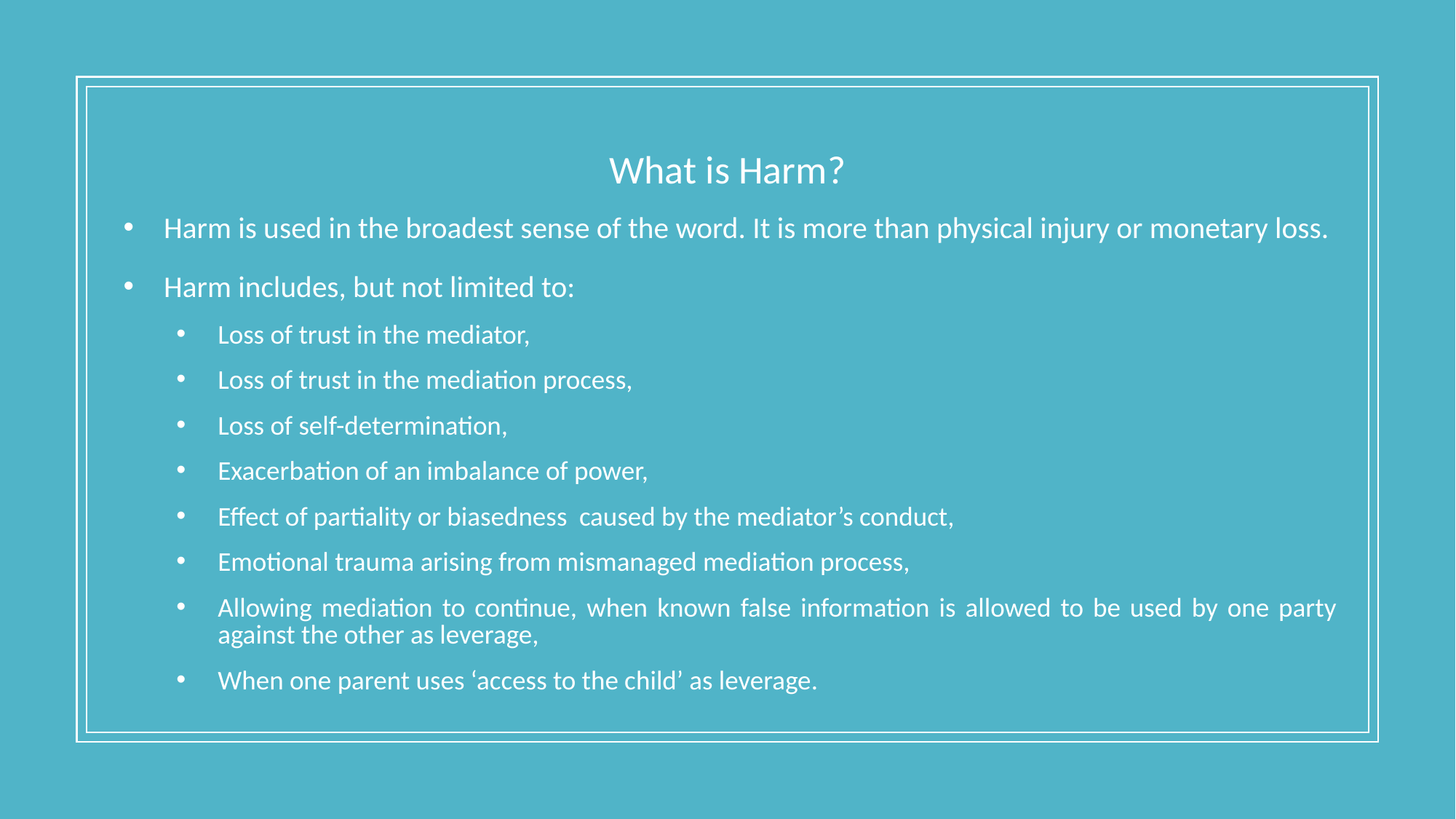

What is Harm?
Harm is used in the broadest sense of the word. It is more than physical injury or monetary loss.
Harm includes, but not limited to:
Loss of trust in the mediator,
Loss of trust in the mediation process,
Loss of self-determination,
Exacerbation of an imbalance of power,
Effect of partiality or biasedness  caused by the mediator’s conduct,
Emotional trauma arising from mismanaged mediation process,
Allowing mediation to continue, when known false information is allowed to be used by one party against the other as leverage,
When one parent uses ‘access to the child’ as leverage.